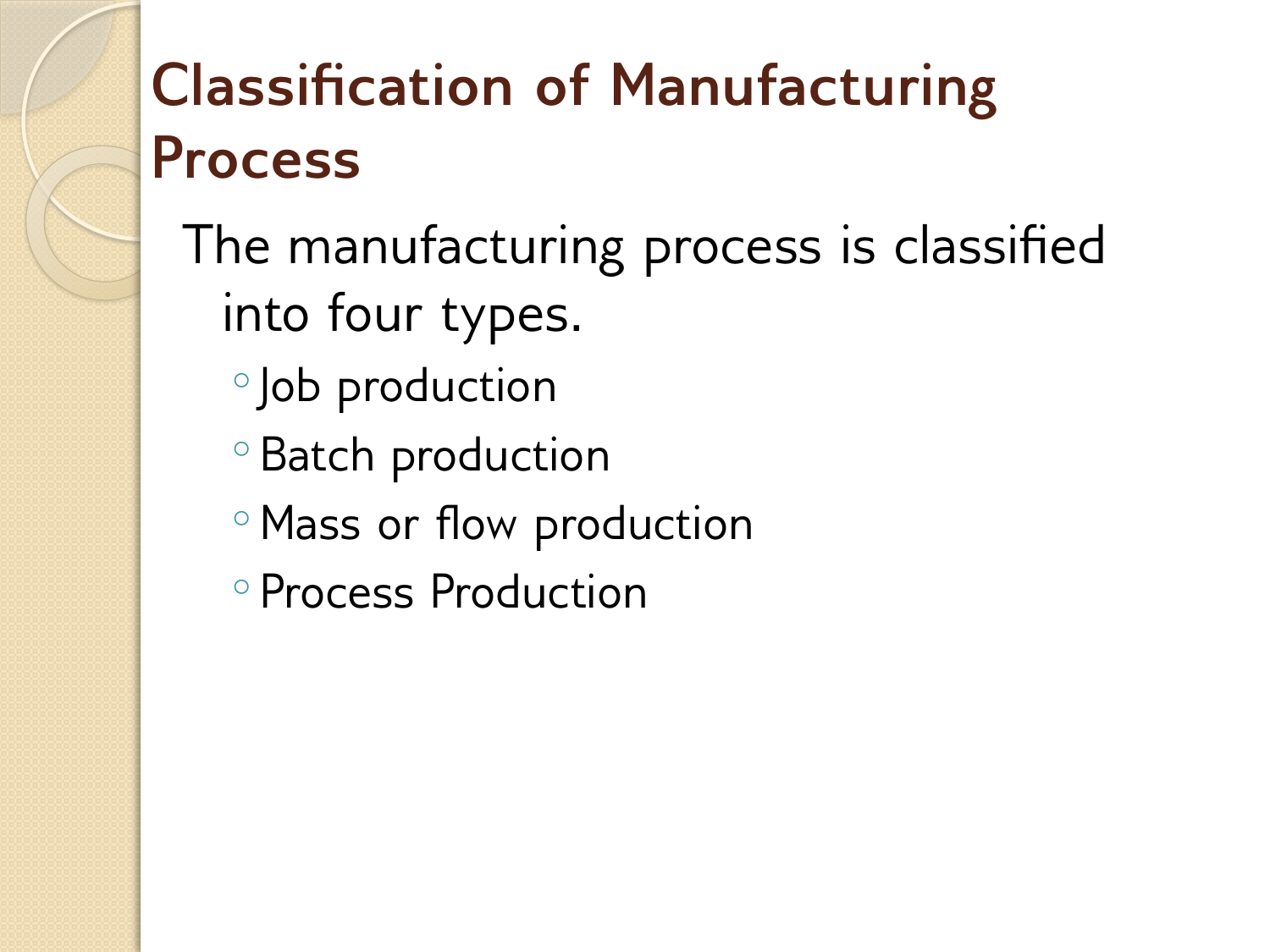

# Classification of Manufacturing Process
The manufacturing process is classified into four types.
Job production
Batch production
Mass or flow production
Process Production